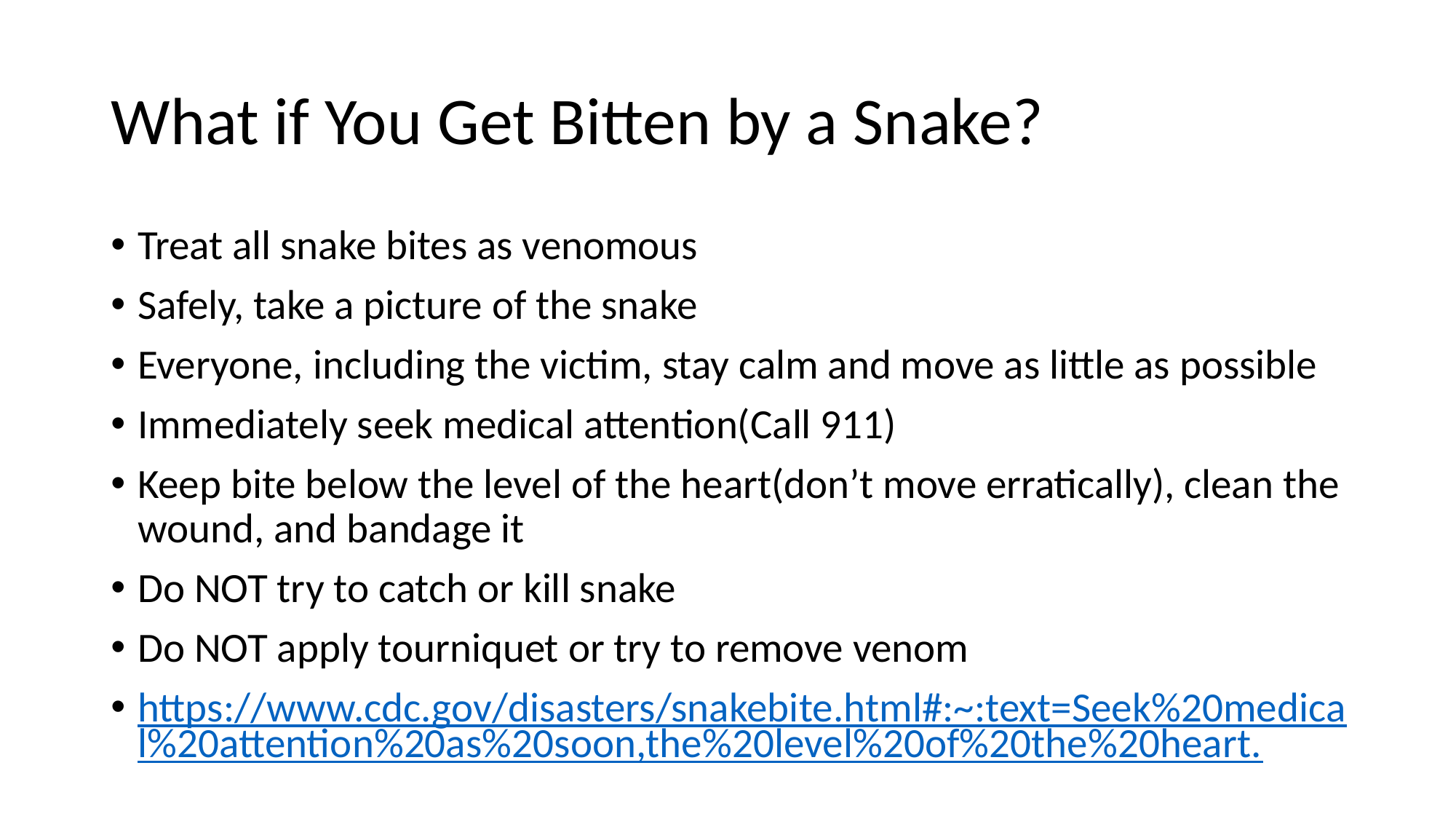

# What if You Get Bitten by a Snake?
Treat all snake bites as venomous
Safely, take a picture of the snake
Everyone, including the victim, stay calm and move as little as possible
Immediately seek medical attention(Call 911)
Keep bite below the level of the heart(don’t move erratically), clean the wound, and bandage it
Do NOT try to catch or kill snake
Do NOT apply tourniquet or try to remove venom
https://www.cdc.gov/disasters/snakebite.html#:~:text=Seek%20medical%20attention%20as%20soon,the%20level%20of%20the%20heart.